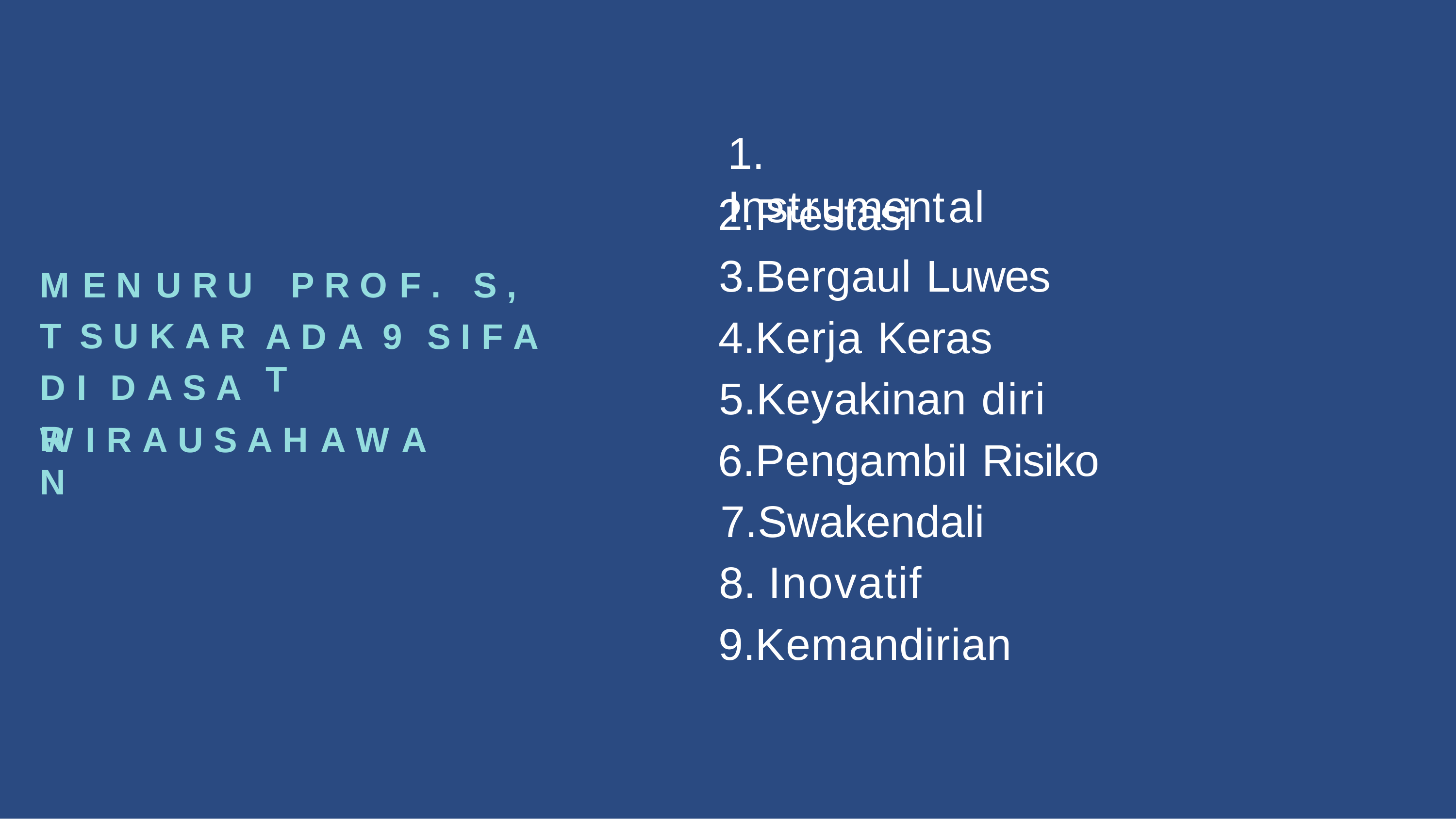

# 1. Instrumental
Prestasi
Bergaul Luwes
Kerja Keras
Keyakinan diri
Pengambil Risiko
Swakendali
Inovatif
Kemandirian
M E N U R U T  S U K A R D I  D A S A R
P R O F .	S ,
A D A	9	S I F A T
W I R A U S A H A W A N